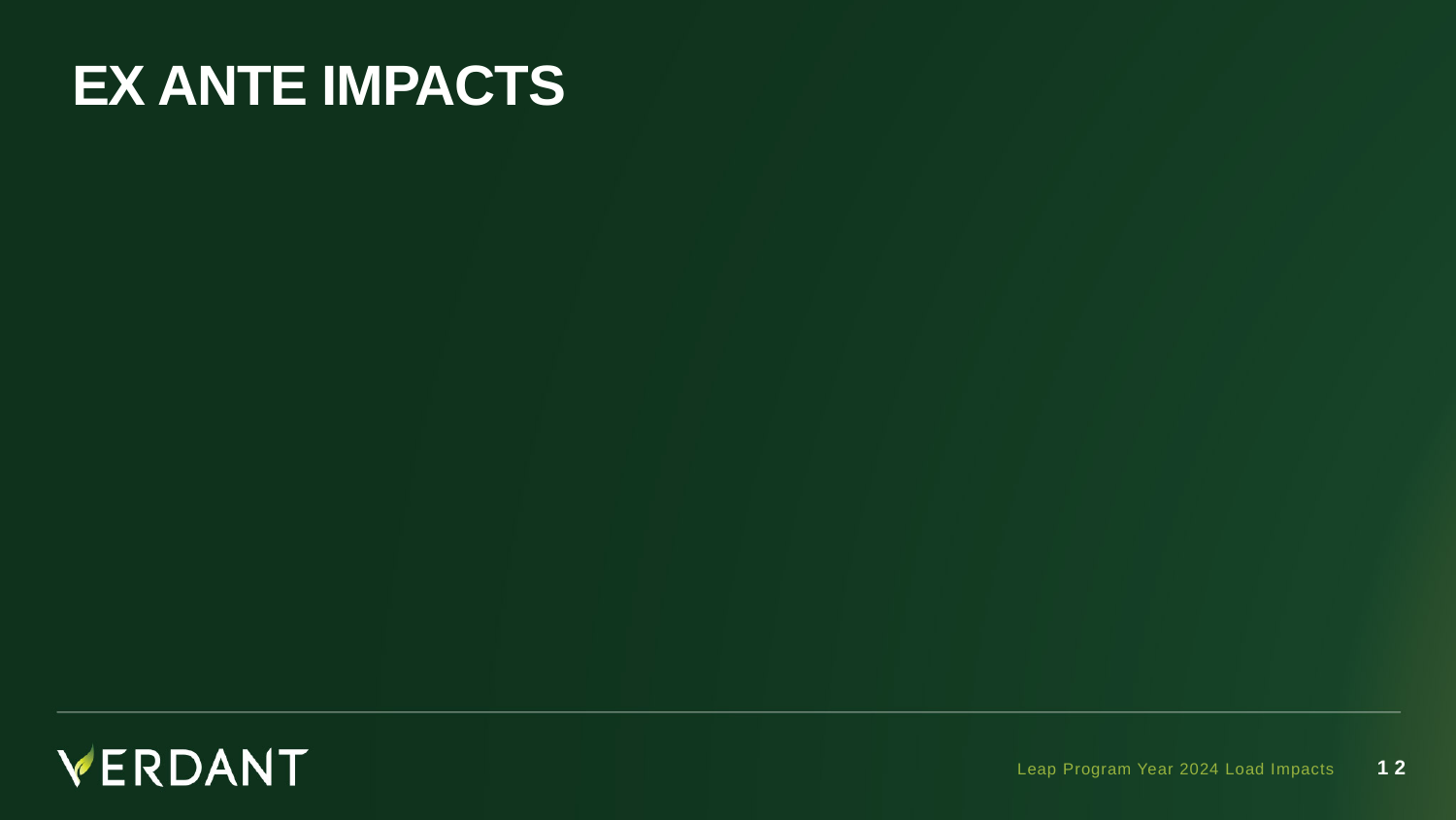

# Ex Ante impacts

Leap Program Year 2024 Load Impacts